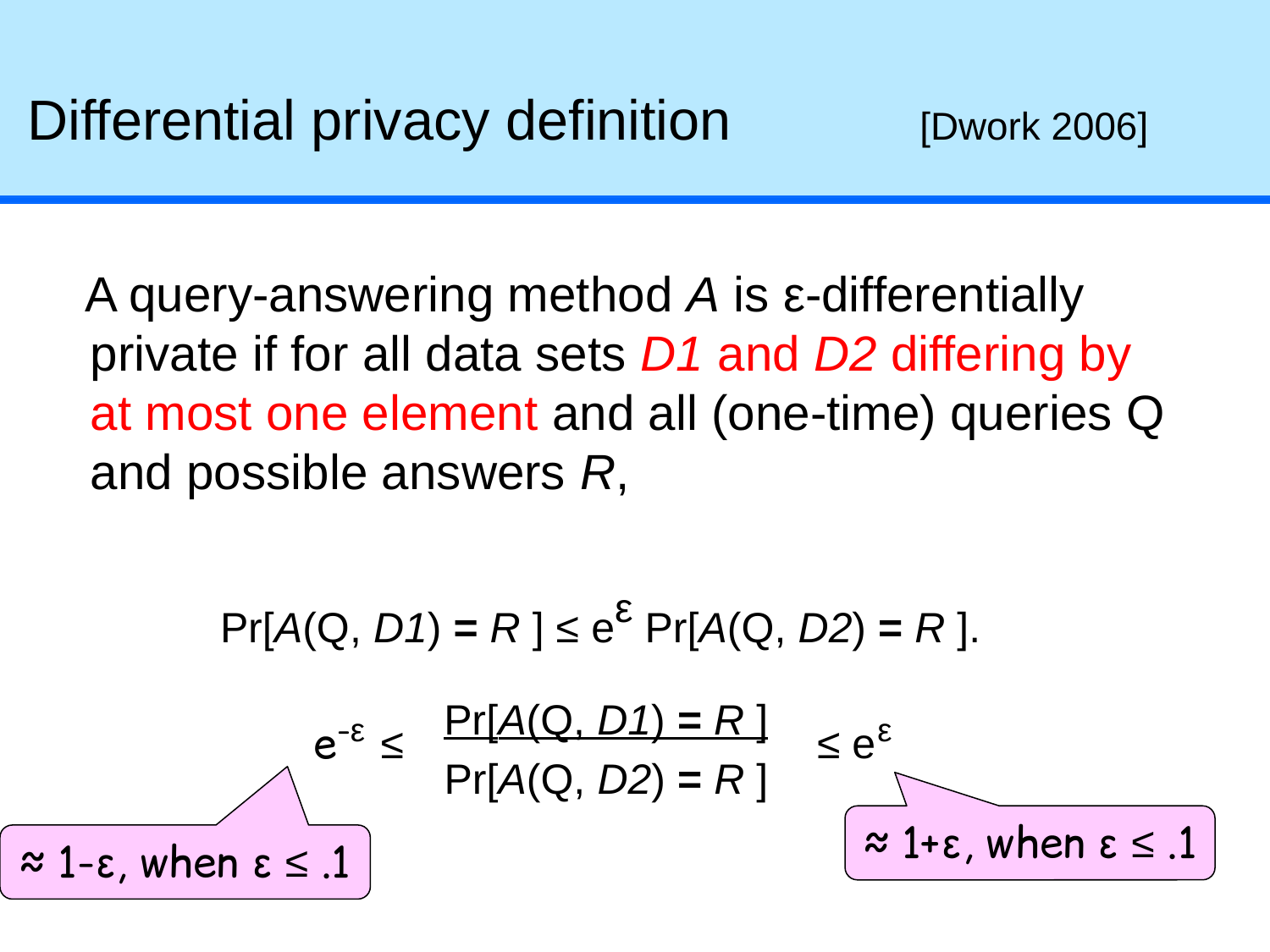

# Differential privacy definition            [Dwork 2006]
    A query-answering method A is ε-differentially private if for all data sets D1 and D2 differing by at most one element and all (one-time) queries Q and possible answers R,

Pr[A(Q, D1) = R ] ≤ eε Pr[A(Q, D2) = R ].

Pr[A(Q, D1) = R ]
 e-ε ≤                                   ≤ eε

Pr[A(Q, D2) = R ]
≈ 1+ε, when ε ≤ .1
≈ 1-ε, when ε ≤ .1